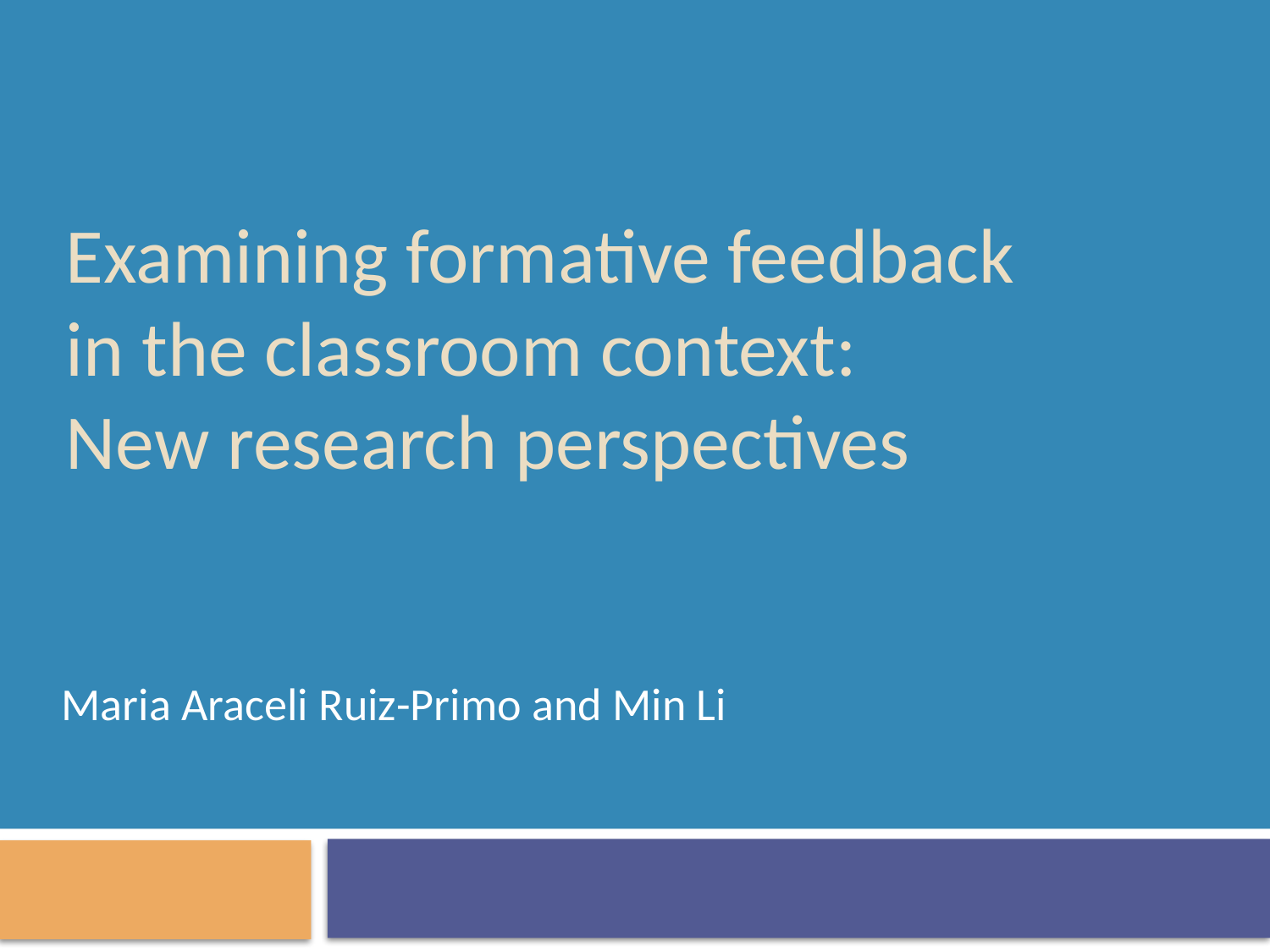

# Examining formative feedback in the classroom context: New research perspectives
Maria Araceli Ruiz-Primo and Min Li